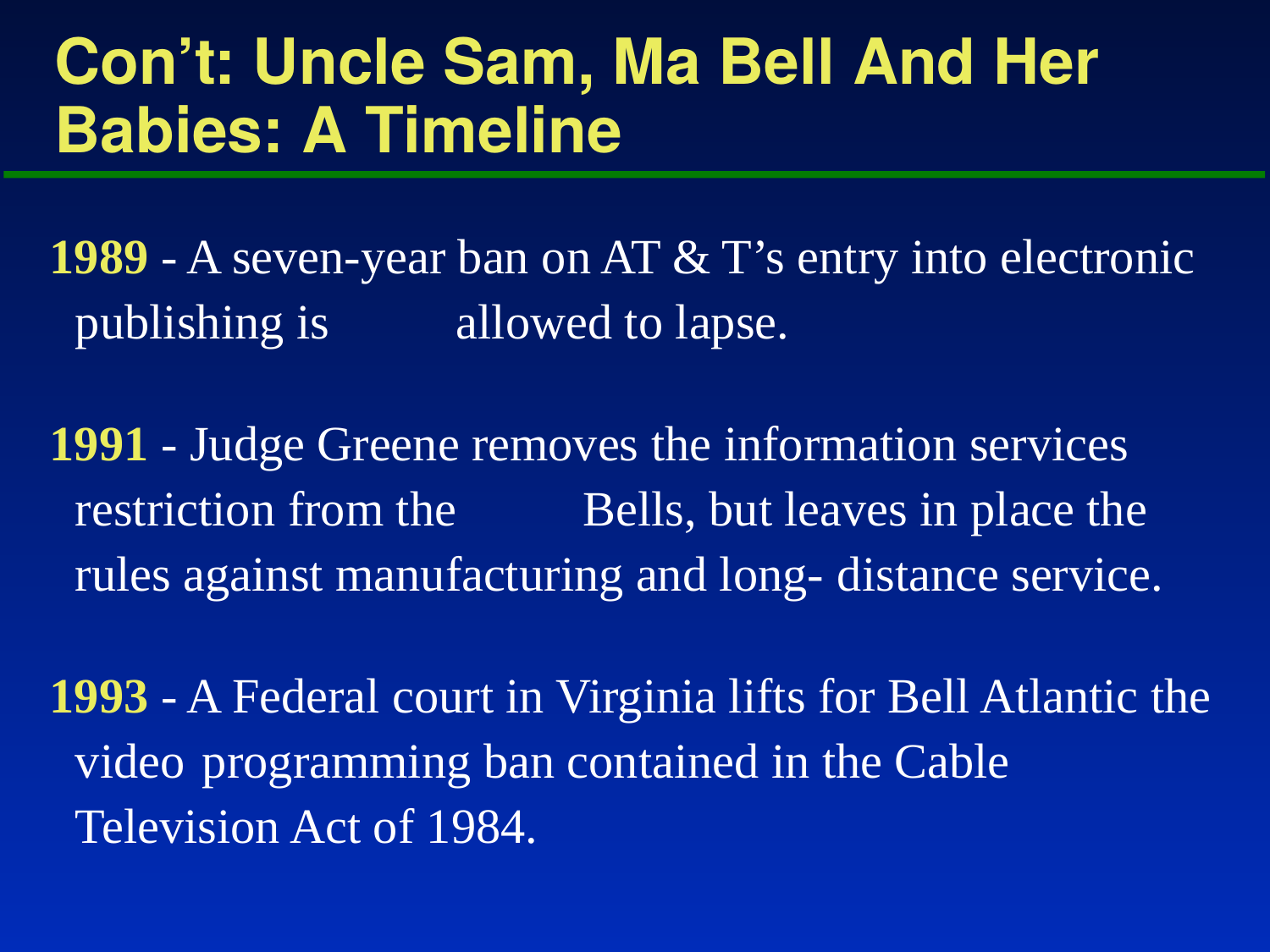

# Con’t: Uncle Sam, Ma Bell And Her Babies: A Timeline
1989 - A seven-year ban on AT & T’s entry into electronic publishing is 	allowed to lapse.

1991 - Judge Greene removes the information services restriction from the 	Bells, but leaves in place the rules against manufacturing and long-	distance service.

1993 - A Federal court in Virginia lifts for Bell Atlantic the video 	programming ban contained in the Cable Television Act of 1984.